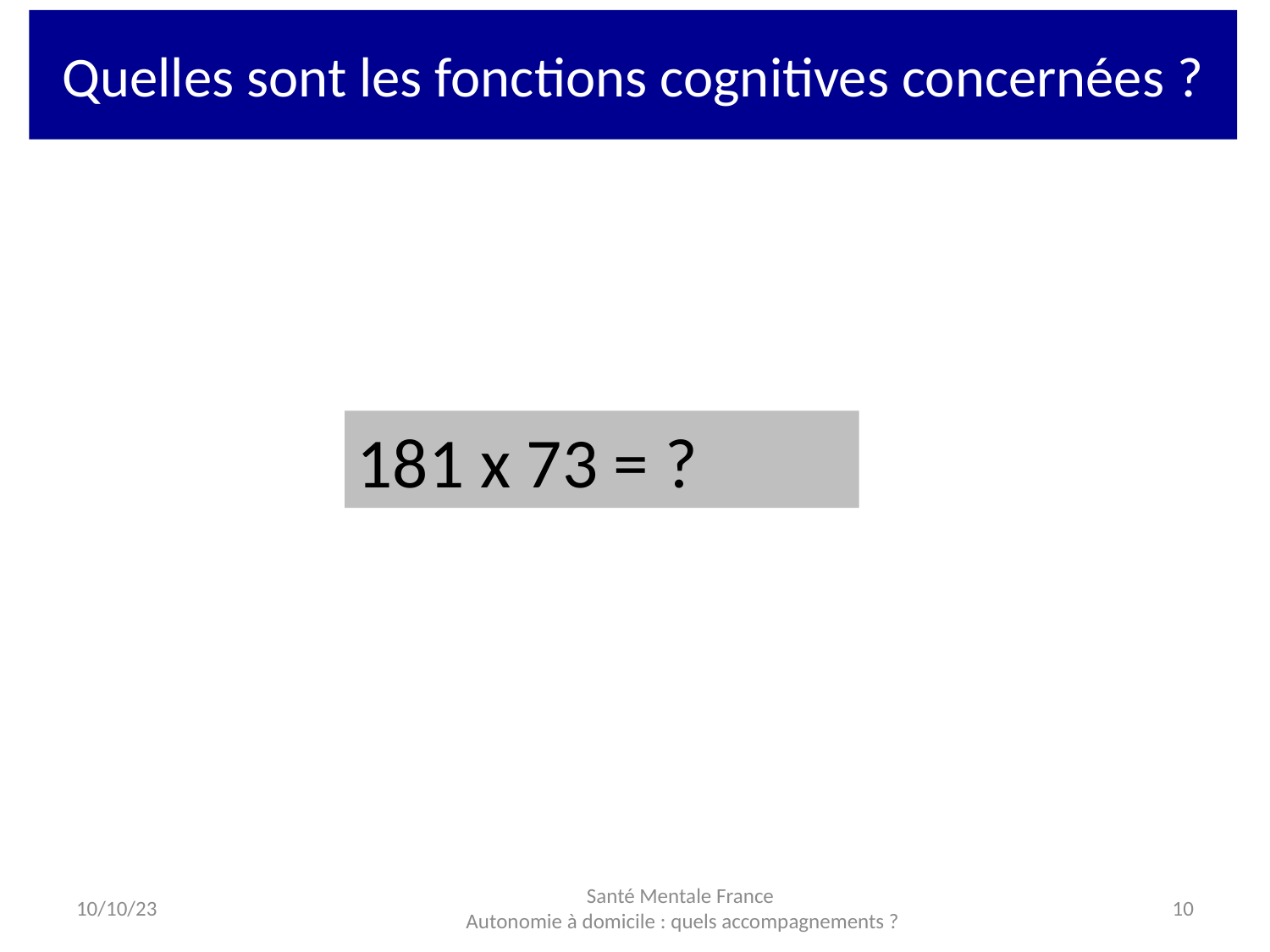

# Quelles sont les fonctions cognitives concernées ?
181 x 73 = ?
10/10/23
Santé Mentale France
Autonomie à domicile : quels accompagnements ?
10